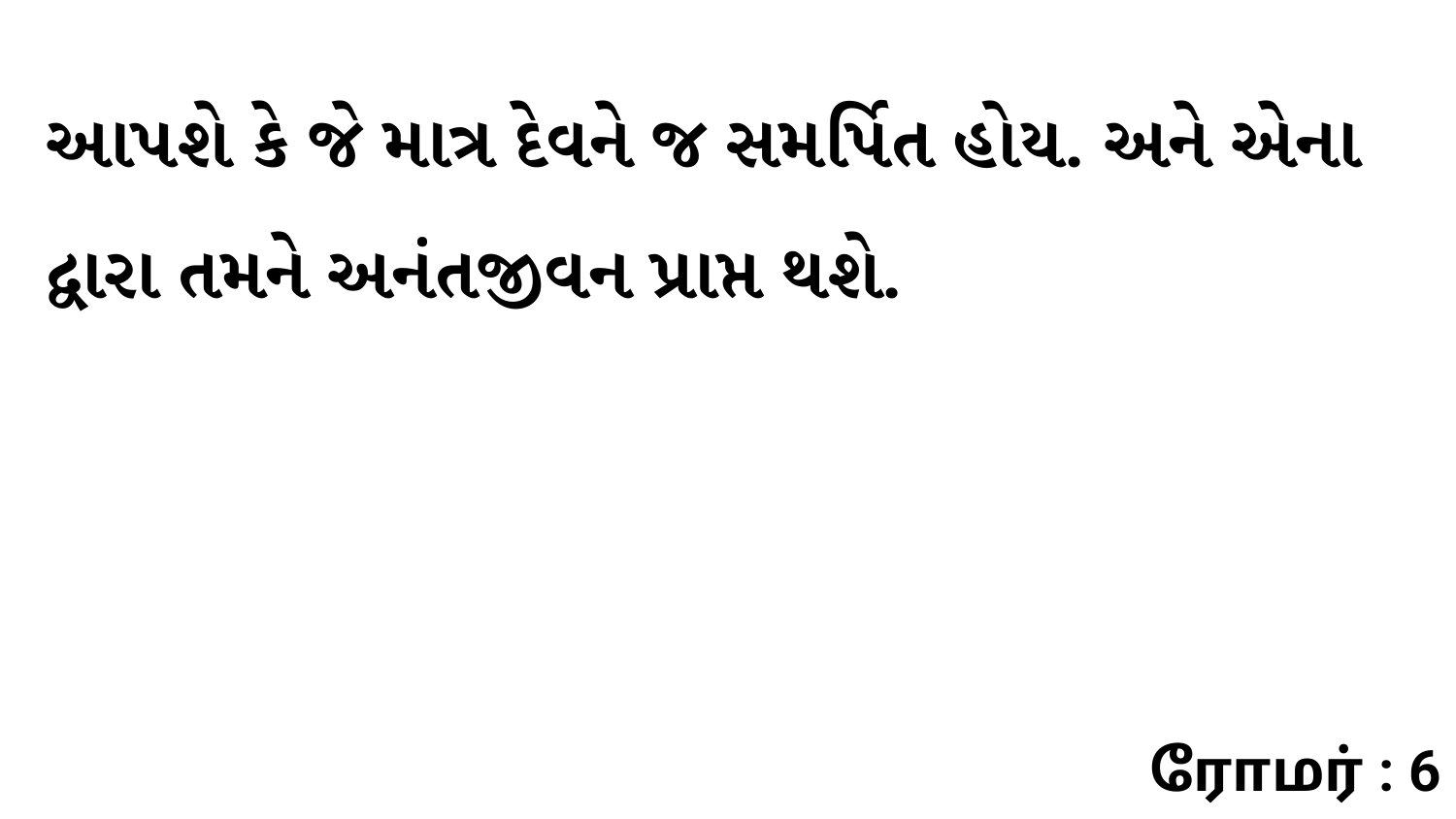

આપશે કે જે માત્ર દેવને જ સમર્પિત હોય. અને એના દ્વારા તમને અનંતજીવન પ્રાપ્ત થશે.
ரோமர் : 6